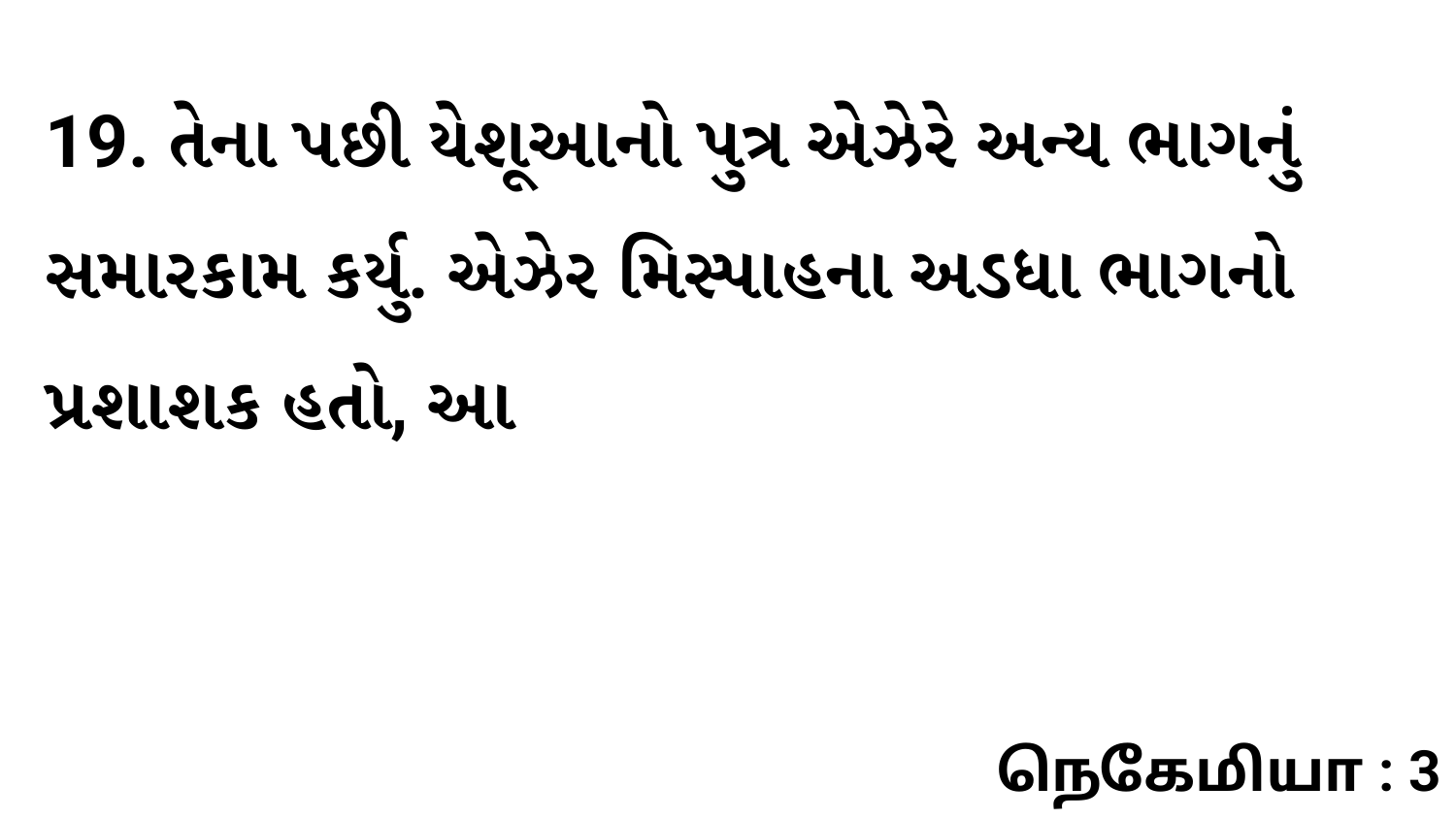

19. તેના પછી યેશૂઆનો પુત્ર એઝેરે અન્ય ભાગનું સમારકામ કર્યુ. એઝેર મિસ્પાહના અડધા ભાગનો પ્રશાશક હતો, આ
நெகேமியா : 3